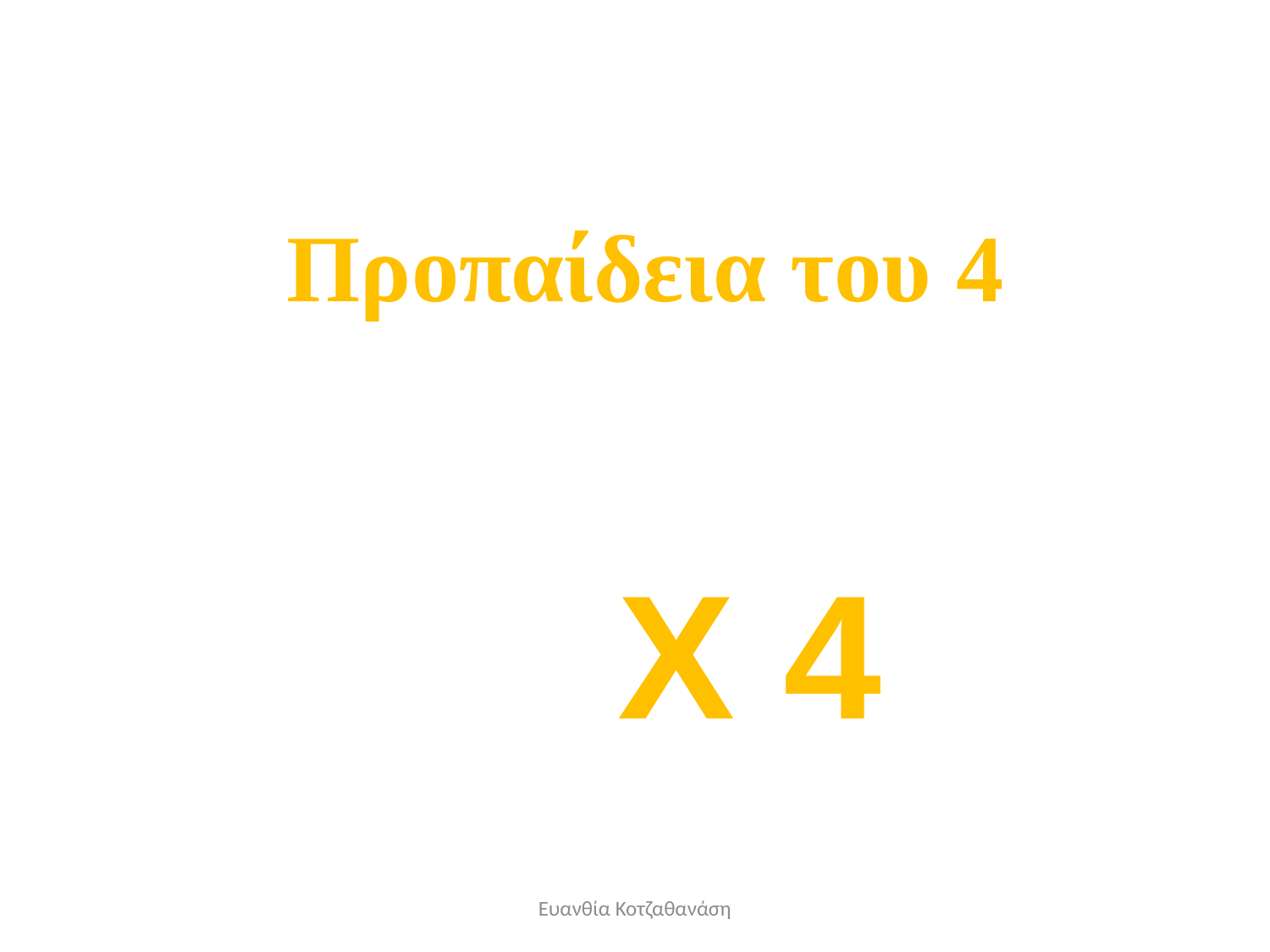

# Προπαίδεια του 4
X 4
Ευανθία Κοτζαθανάση